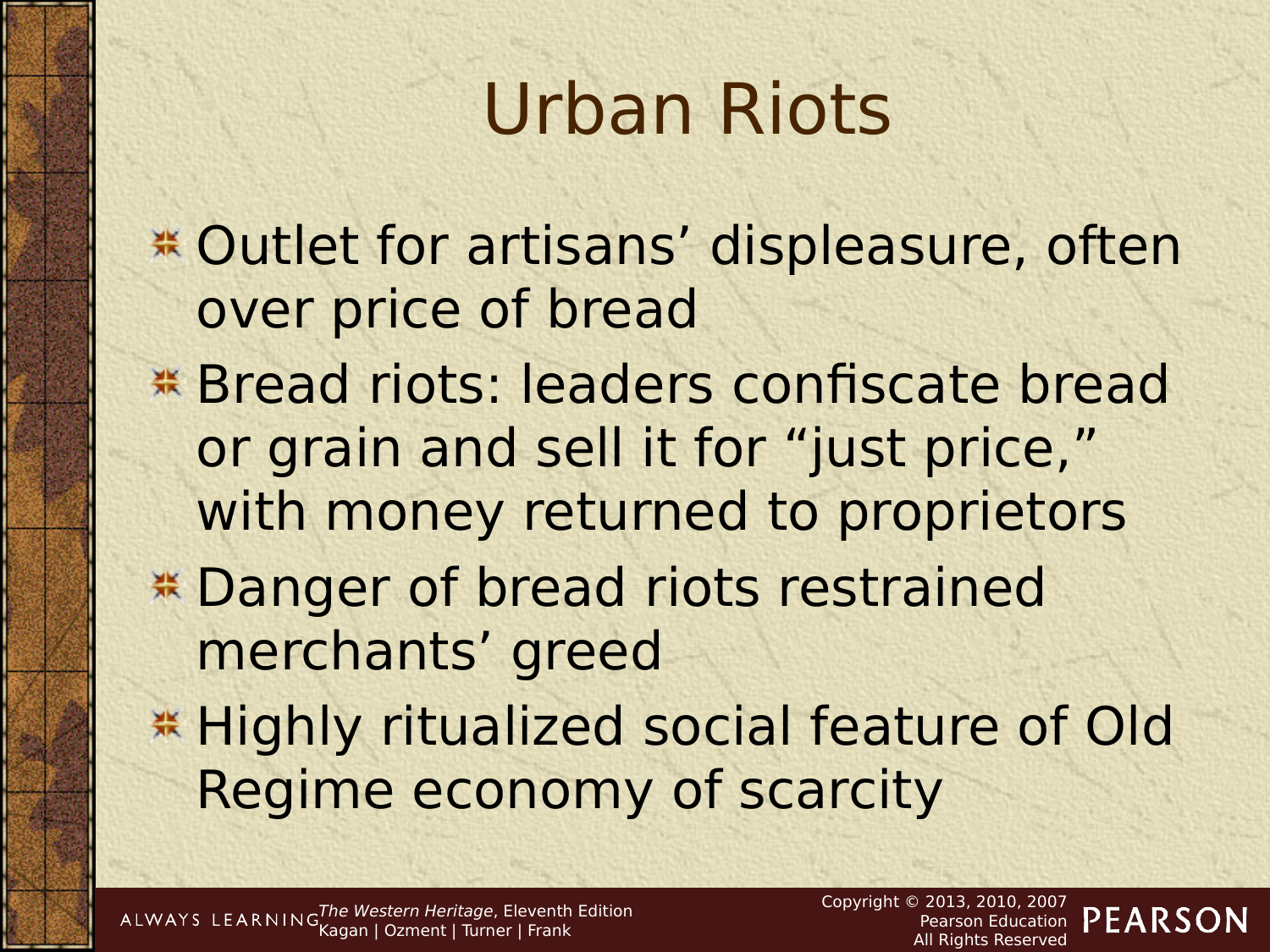

Urban Riots
Outlet for artisans’ displeasure, often over price of bread
Bread riots: leaders confiscate bread or grain and sell it for “just price,” with money returned to proprietors
Danger of bread riots restrained merchants’ greed
Highly ritualized social feature of Old Regime economy of scarcity